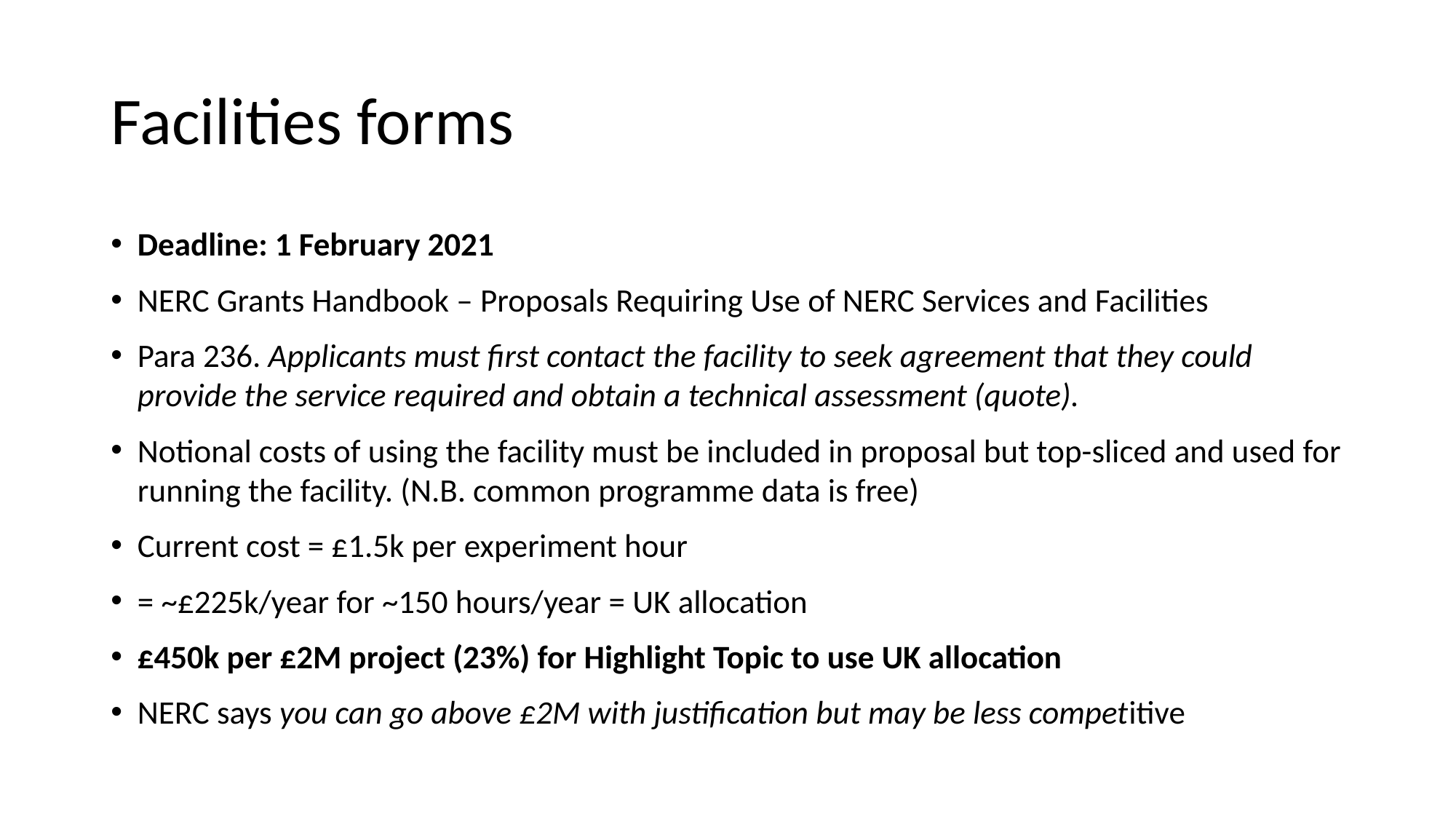

# Facilities forms
Deadline: 1 February 2021
NERC Grants Handbook – Proposals Requiring Use of NERC Services and Facilities
Para 236. Applicants must first contact the facility to seek agreement that they could provide the service required and obtain a technical assessment (quote).
Notional costs of using the facility must be included in proposal but top-sliced and used for running the facility. (N.B. common programme data is free)
Current cost = £1.5k per experiment hour
= ~£225k/year for ~150 hours/year = UK allocation
£450k per £2M project (23%) for Highlight Topic to use UK allocation
NERC says you can go above £2M with justification but may be less competitive